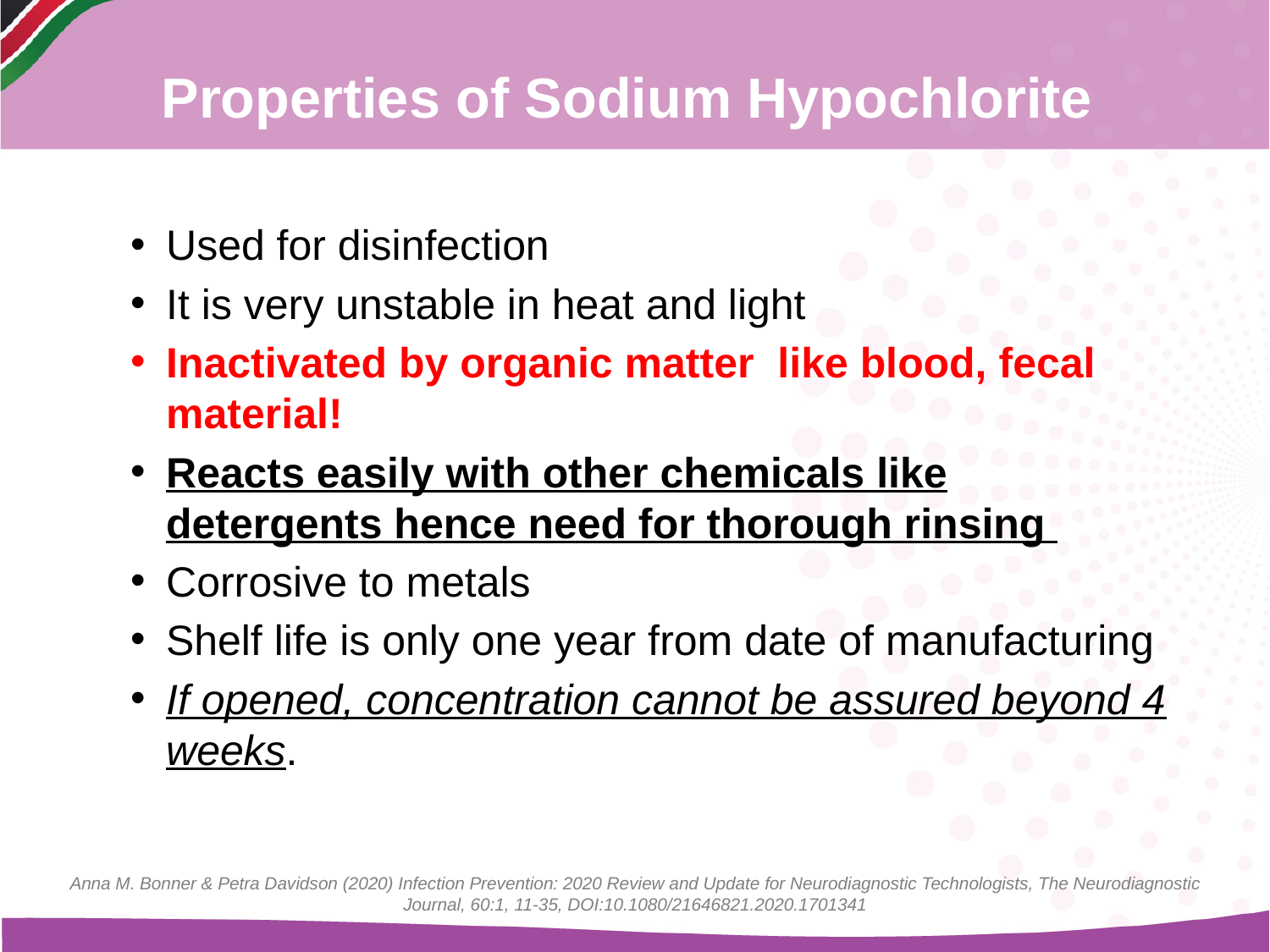

# Properties of Sodium Hypochlorite
Used for disinfection
It is very unstable in heat and light
Inactivated by organic matter  like blood, fecal material!
Reacts easily with other chemicals like detergents hence need for thorough rinsing
Corrosive to metals
Shelf life is only one year from date of manufacturing
If opened, concentration cannot be assured beyond 4 weeks.
Anna M. Bonner & Petra Davidson (2020) Infection Prevention: 2020 Review and Update for Neurodiagnostic Technologists, The Neurodiagnostic Journal, 60:1, 11-35, DOI:10.1080/21646821.2020.1701341